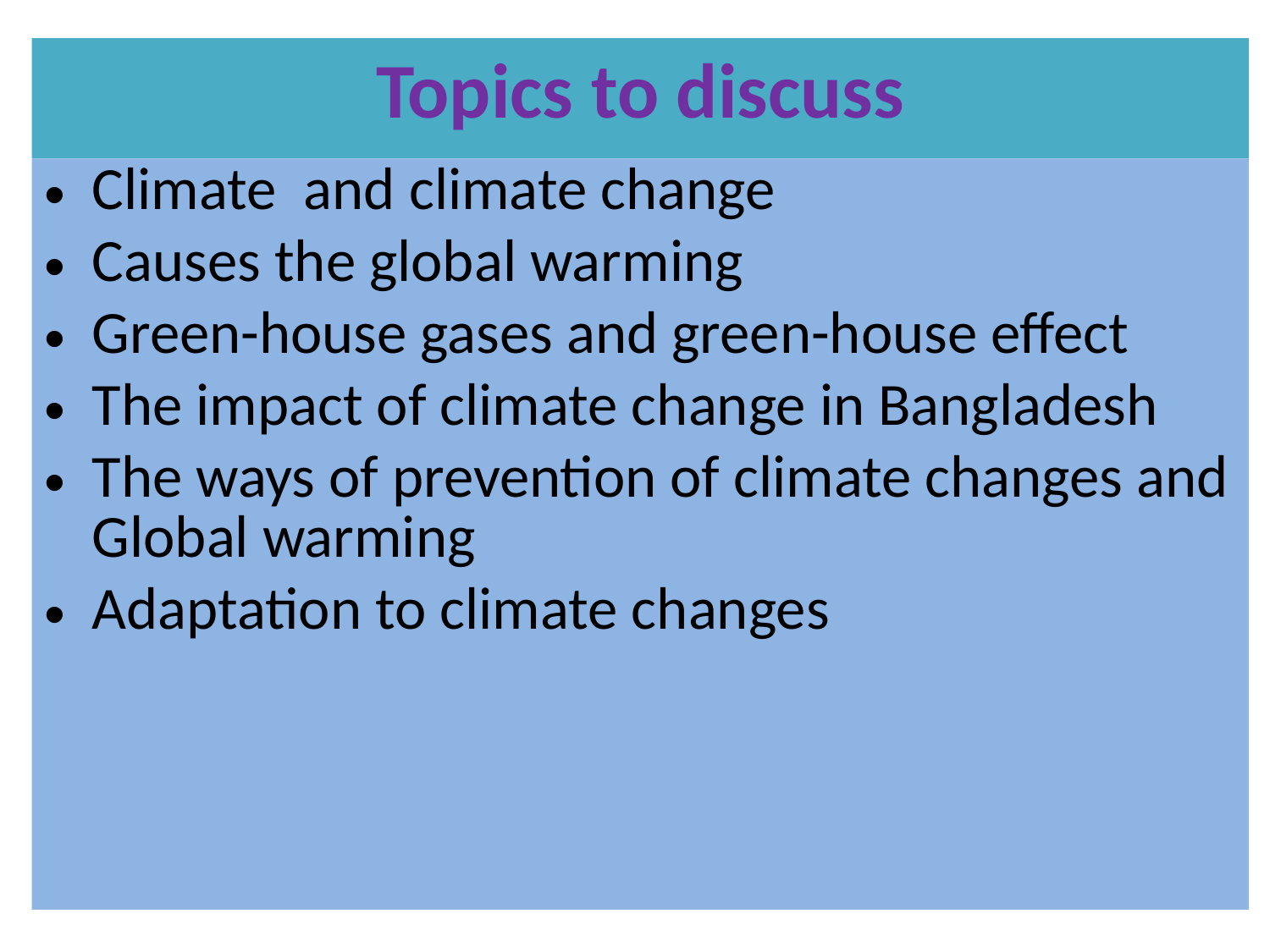

# Topics to discuss
Climate  and climate change
Causes the global warming
Green-house gases and green-house effect
The impact of climate change in Bangladesh
The ways of prevention of climate changes and Global warming
Adaptation to climate changes